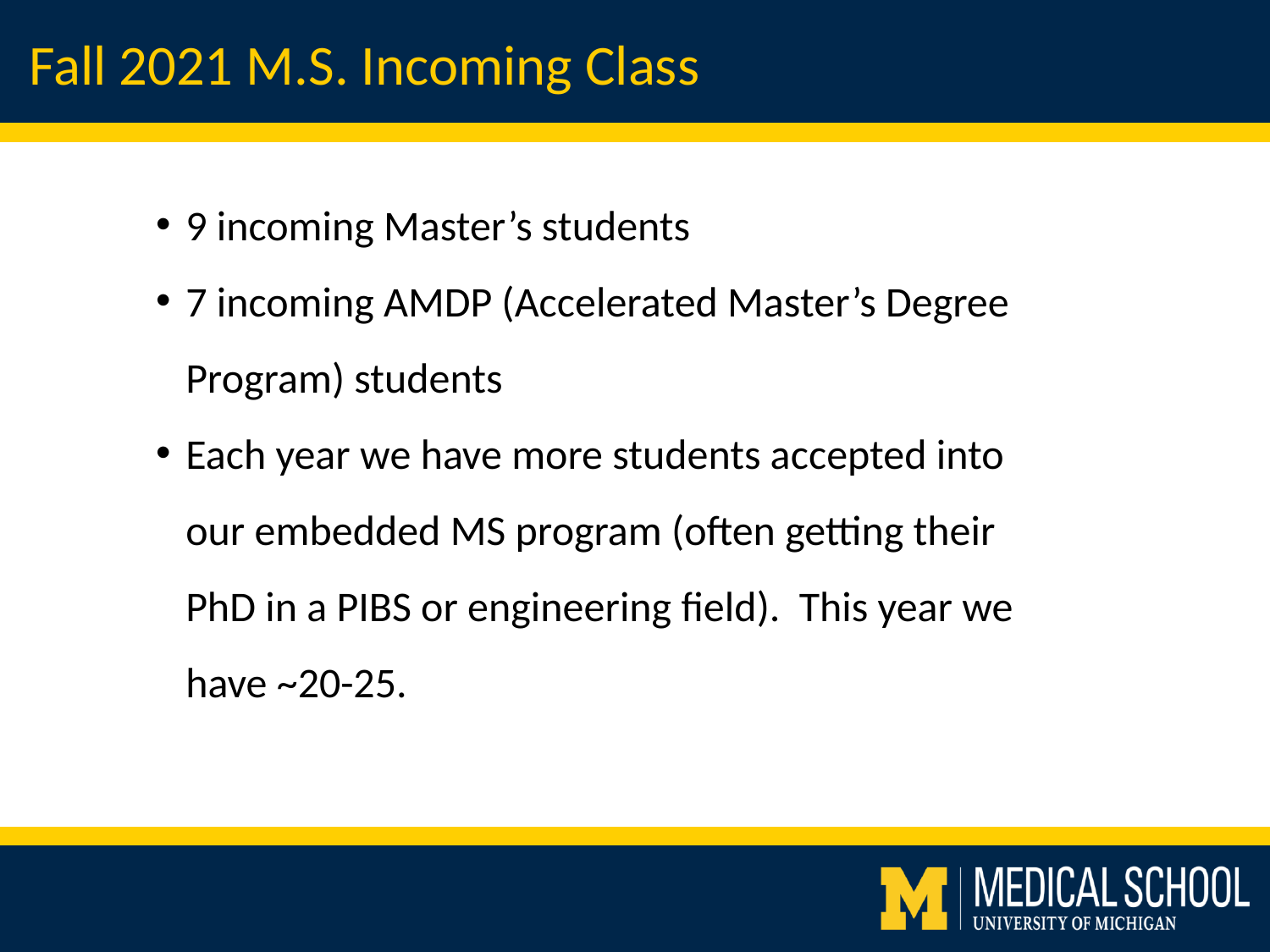

Fall 2021 M.S. Incoming Class
9 incoming Master’s students
7 incoming AMDP (Accelerated Master’s Degree Program) students
Each year we have more students accepted into our embedded MS program (often getting their PhD in a PIBS or engineering field).  This year we have ~20-25.